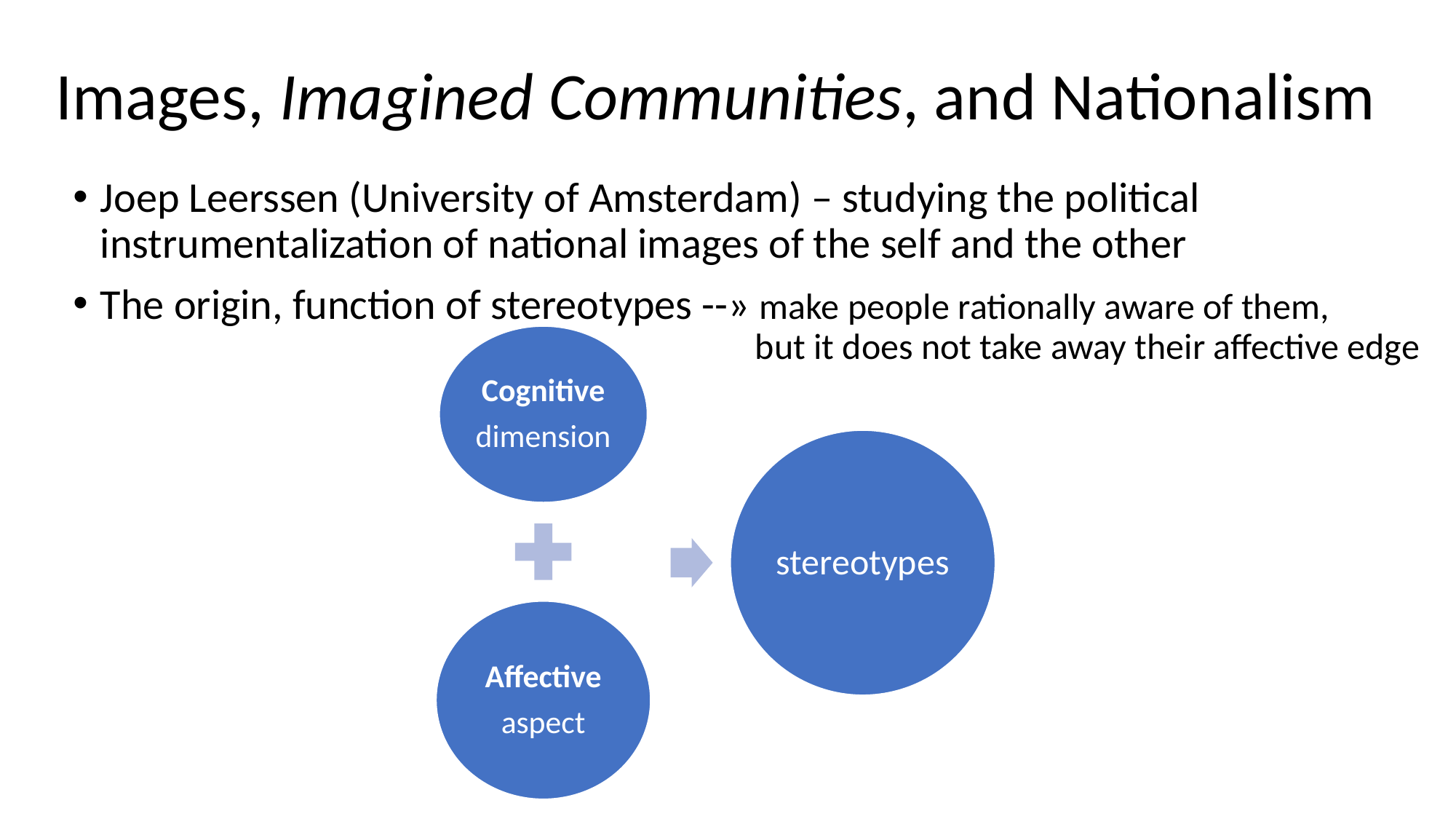

# Images, Imagined Communities, and Nationalism
Joep Leerssen (University of Amsterdam) – studying the political instrumentalization of national images of the self and the other
The origin, function of stereotypes --» make people rationally aware of them, 							but it does not take away their affective edge

Cognitive
dimension

Affective
aspect

stereotypes